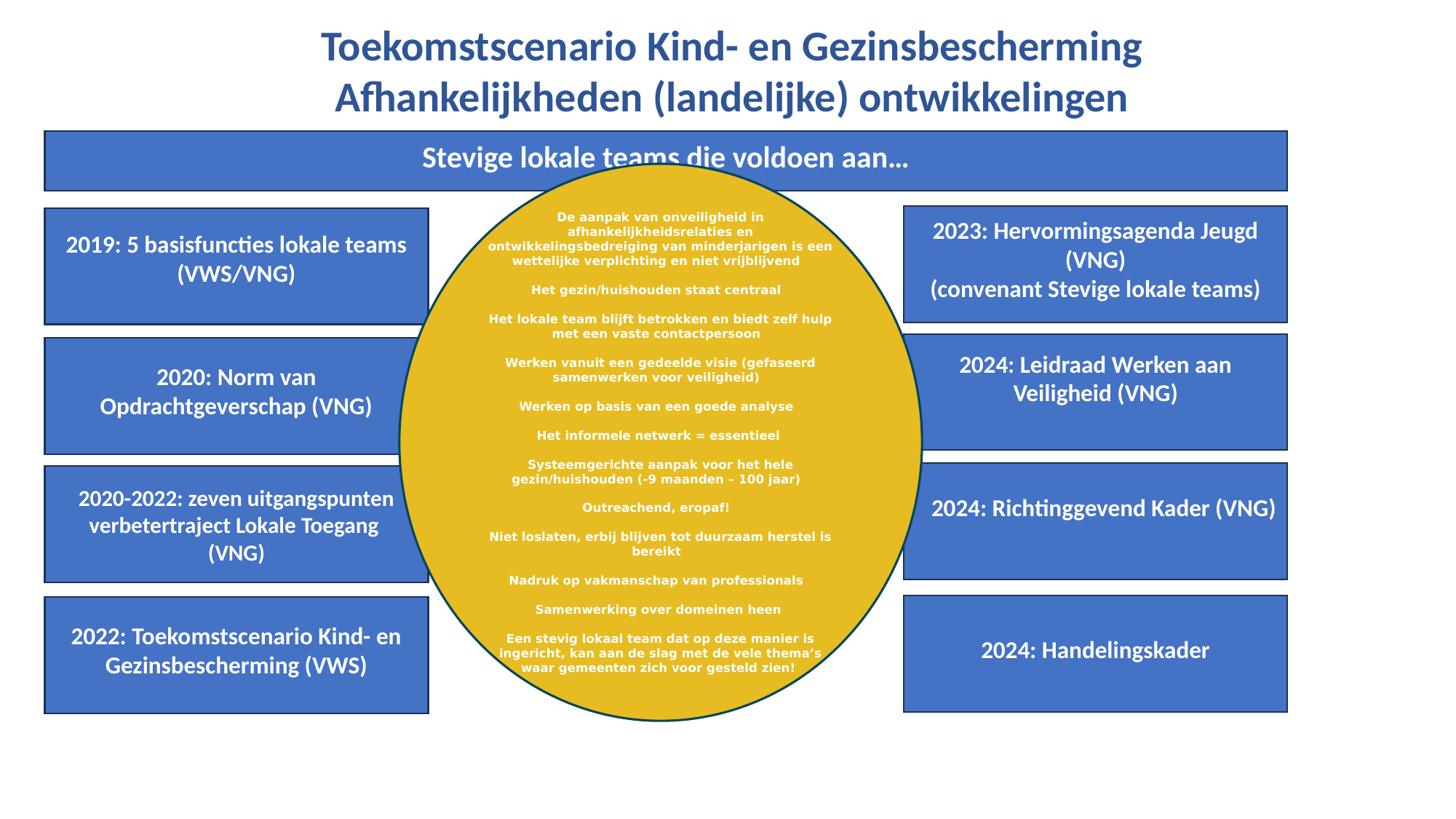

Toekomstscenario Kind- en Gezinsbescherming
Afhankelijkheden (landelijke) ontwikkelingen
Stevige lokale teams die voldoen aan…

De aanpak van onveiligheid in afhankelijkheidsrelaties en ontwikkelingsbedreiging van minderjarigen is een wettelijke verplichting en niet vrijblijvend

Het gezin/huishouden staat centraal

Het lokale team blijft betrokken en biedt zelf hulp met een vaste contactpersoon

Werken vanuit een gedeelde visie (gefaseerd samenwerken voor veiligheid)

Werken op basis van een goede analyse

Het informele netwerk = essentieel

Systeemgerichte aanpak voor het hele gezin/huishouden (-9 maanden – 100 jaar)

Outreachend, eropaf!

Niet loslaten, erbij blijven tot duurzaam herstel is bereikt

Nadruk op vakmanschap van professionals

Samenwerking over domeinen heen

Een stevig lokaal team dat op deze manier is ingericht, kan aan de slag met de vele thema’s waar gemeenten zich voor gesteld zien!
2023: Hervormingsagenda Jeugd (VNG)
(convenant Stevige lokale teams)

2019: 5 basisfuncties lokale teams (VWS/VNG)

2024: Leidraad Werken aan Veiligheid (VNG)

2020: Norm van Opdrachtgeverschap (VNG)

   2024: Richtinggevend Kader (VNG)

2020-2022: zeven uitgangspunten verbetertraject Lokale Toegang
(VNG)

2024: Handelingskader

2022: Toekomstscenario Kind- en Gezinsbescherming (VWS)